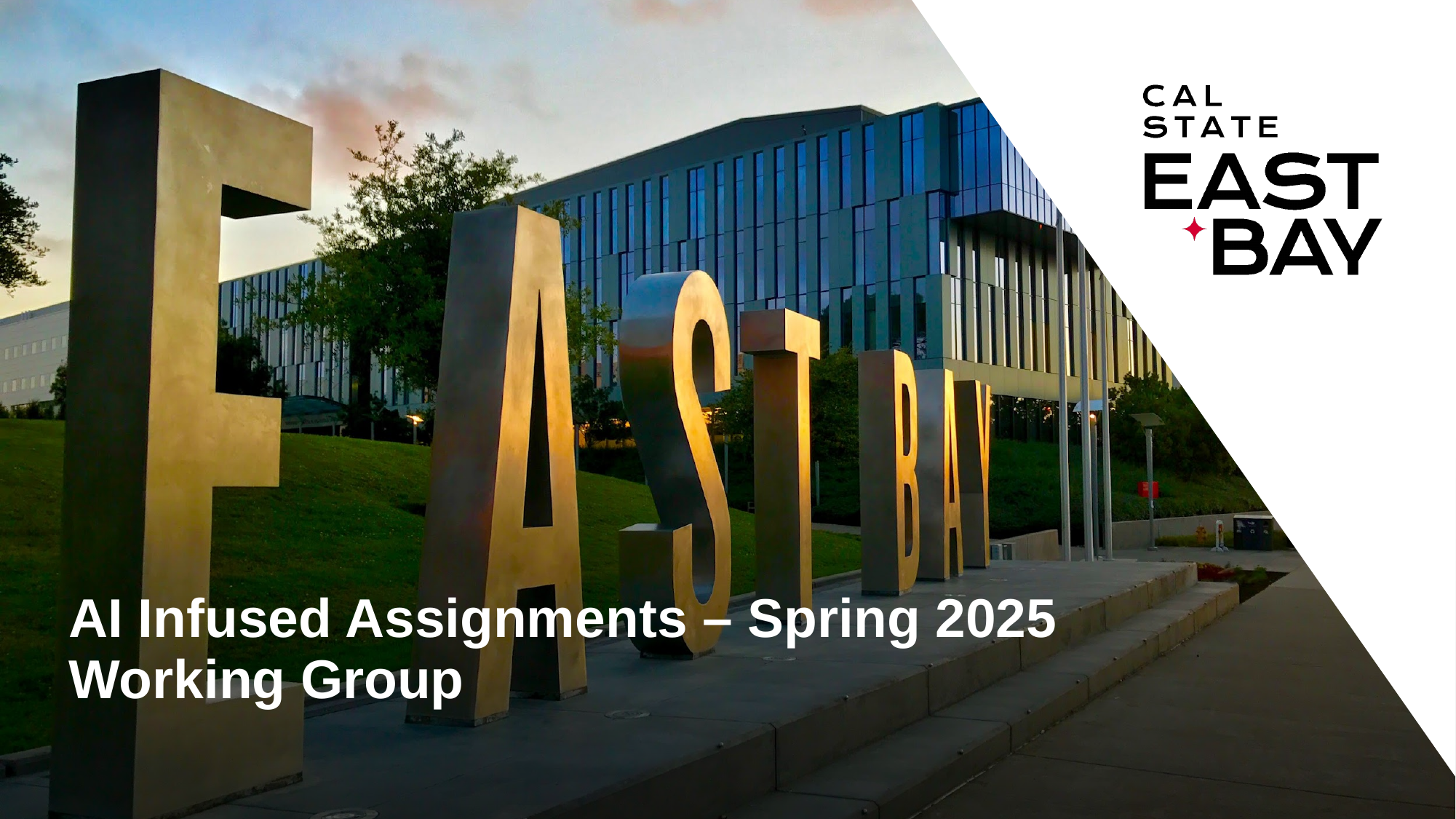

# AI Infused Assignments – Spring 2025 Working Group